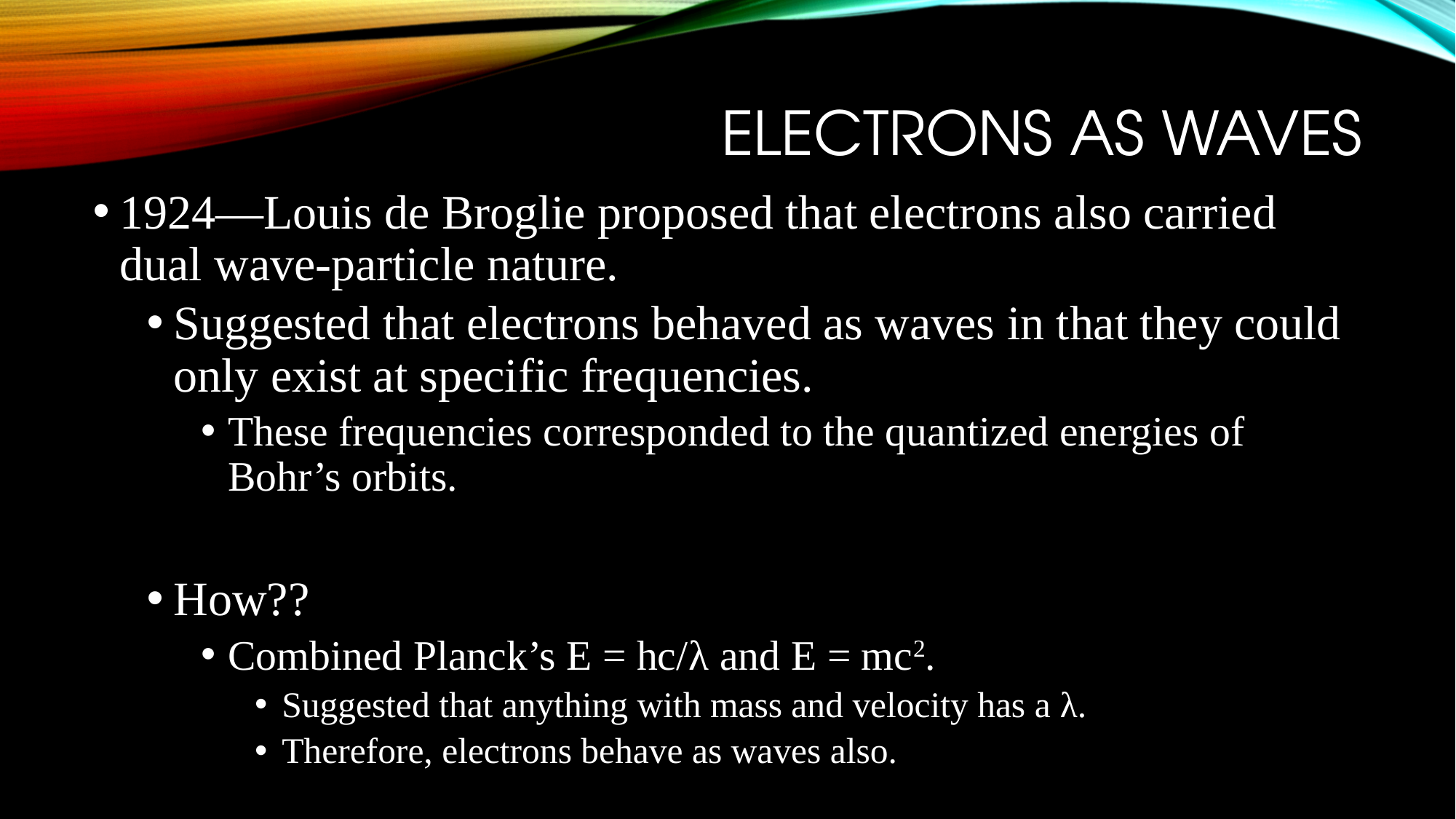

# Electrons as waves
1924—Louis de Broglie proposed that electrons also carried dual wave-particle nature.
Suggested that electrons behaved as waves in that they could only exist at specific frequencies.
These frequencies corresponded to the quantized energies of Bohr’s orbits.

How??
Combined Planck’s E = hc/λ and E = mc2.
Suggested that anything with mass and velocity has a λ.
Therefore, electrons behave as waves also.